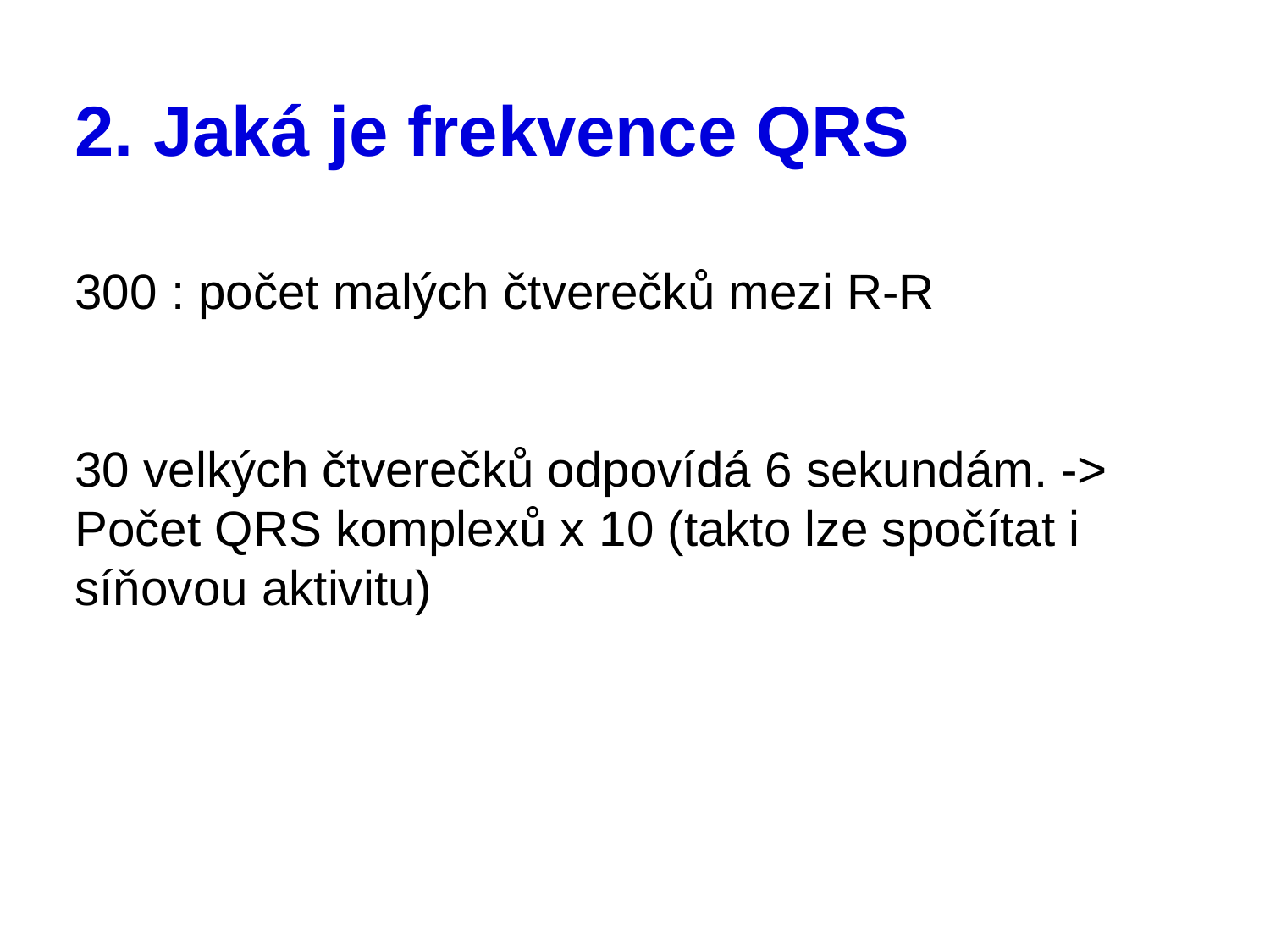

# 2. Jaká je frekvence QRS
300 : počet malých čtverečků mezi R-R

30 velkých čtverečků odpovídá 6 sekundám. -> Počet QRS komplexů x 10 (takto lze spočítat i síňovou aktivitu)